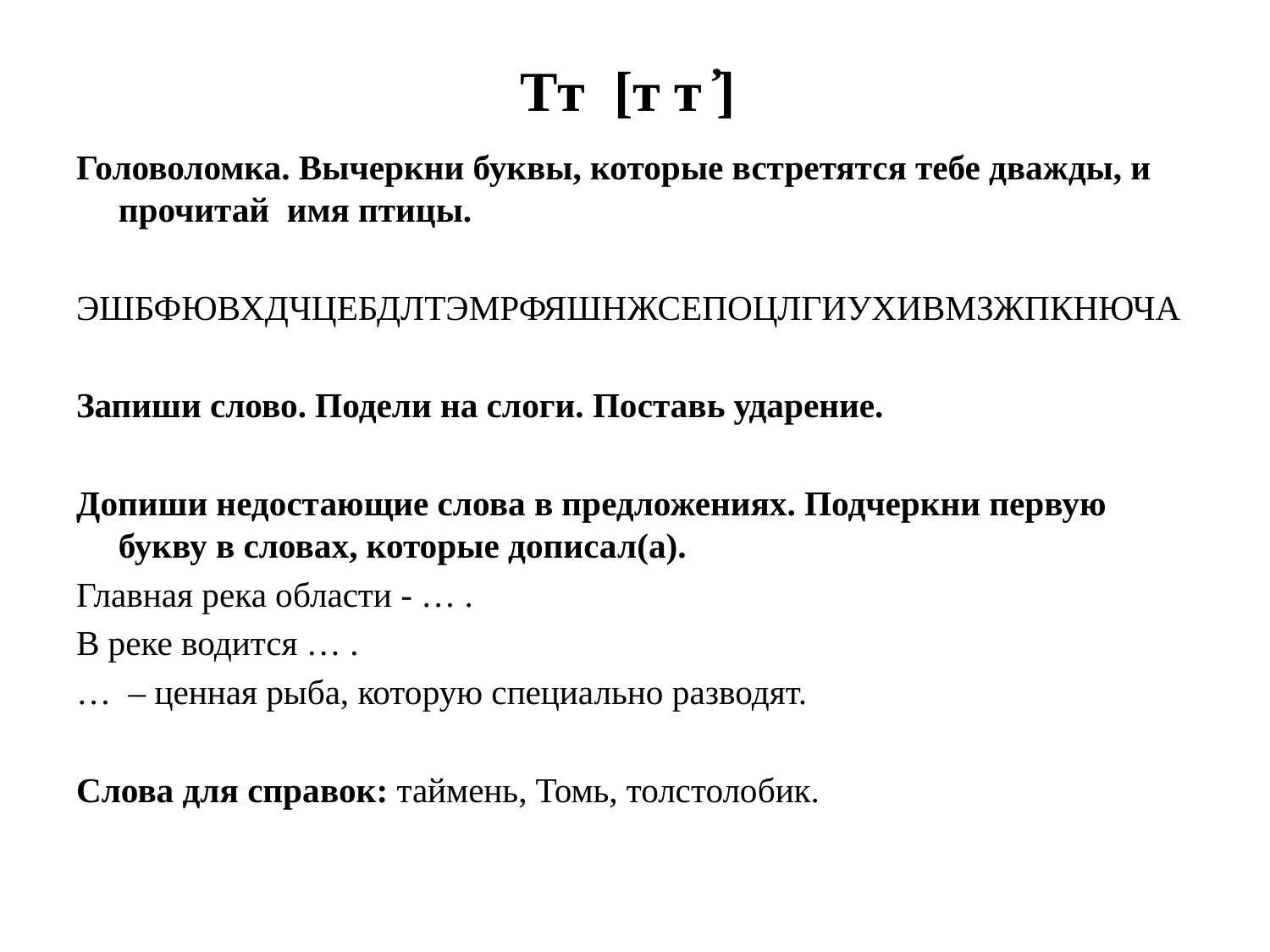

# Тт  [т т ҆]
Головоломка. Вычеркни буквы, которые встретятся тебе дважды, и прочитай  имя птицы.

ЭШБФЮВХДЧЦЕБДЛТЭМРФЯШНЖСЕПОЦЛГИУХИВМЗЖПКНЮЧА

Запиши слово. Подели на слоги. Поставь ударение.

Допиши недостающие слова в предложениях. Подчеркни первую букву в словах, которые дописал(а).
Главная река области - … .
В реке водится … .
…  – ценная рыба, которую специально разводят.

Слова для справок: таймень, Томь, толстолобик.